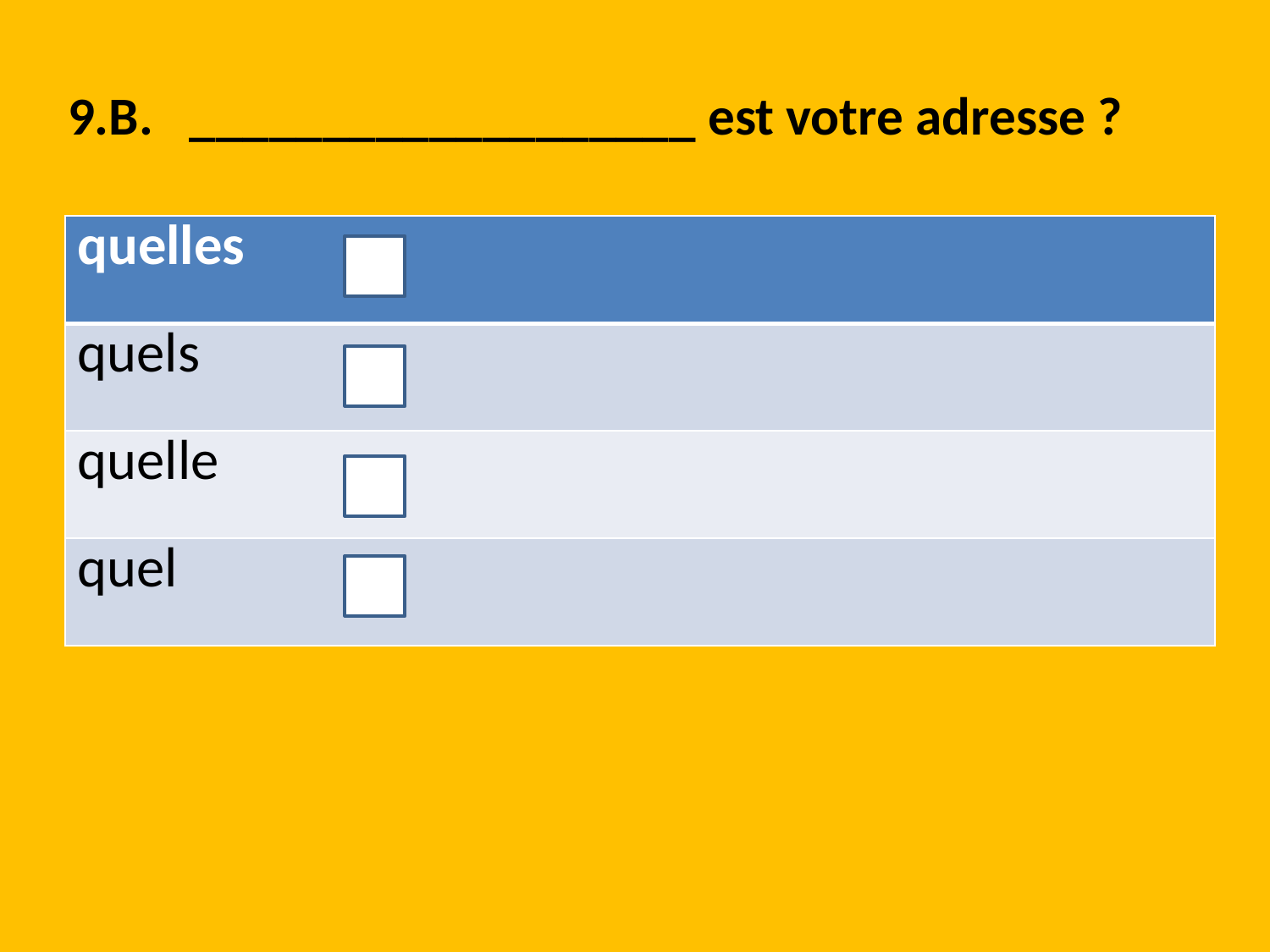

# 9.B.   ___________________ est votre adresse ?

| quelles |
| --- |
| quels |
| quelle |
| quel |